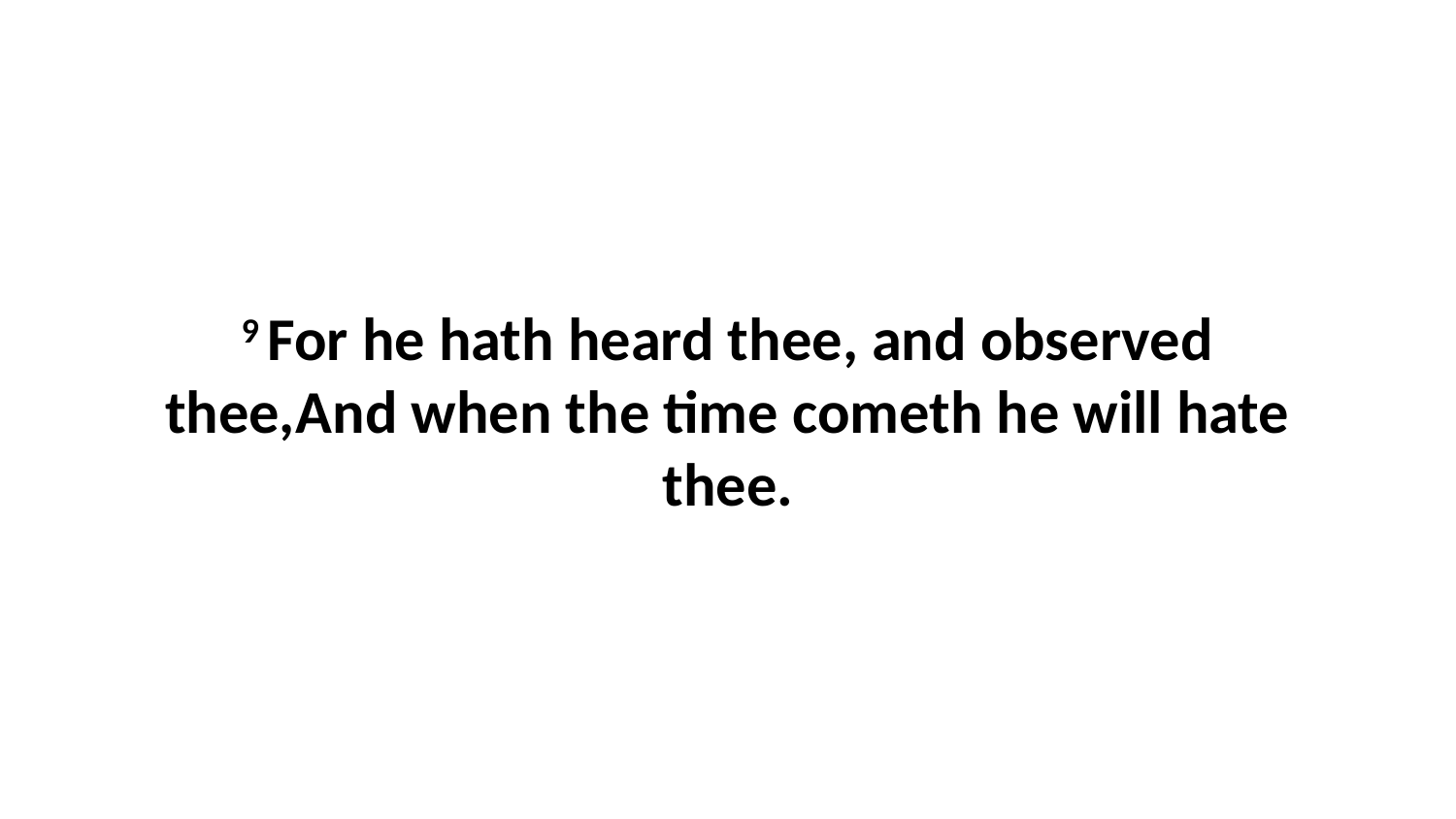

9 For he hath heard thee, and observed thee,And when the time cometh he will hate thee.